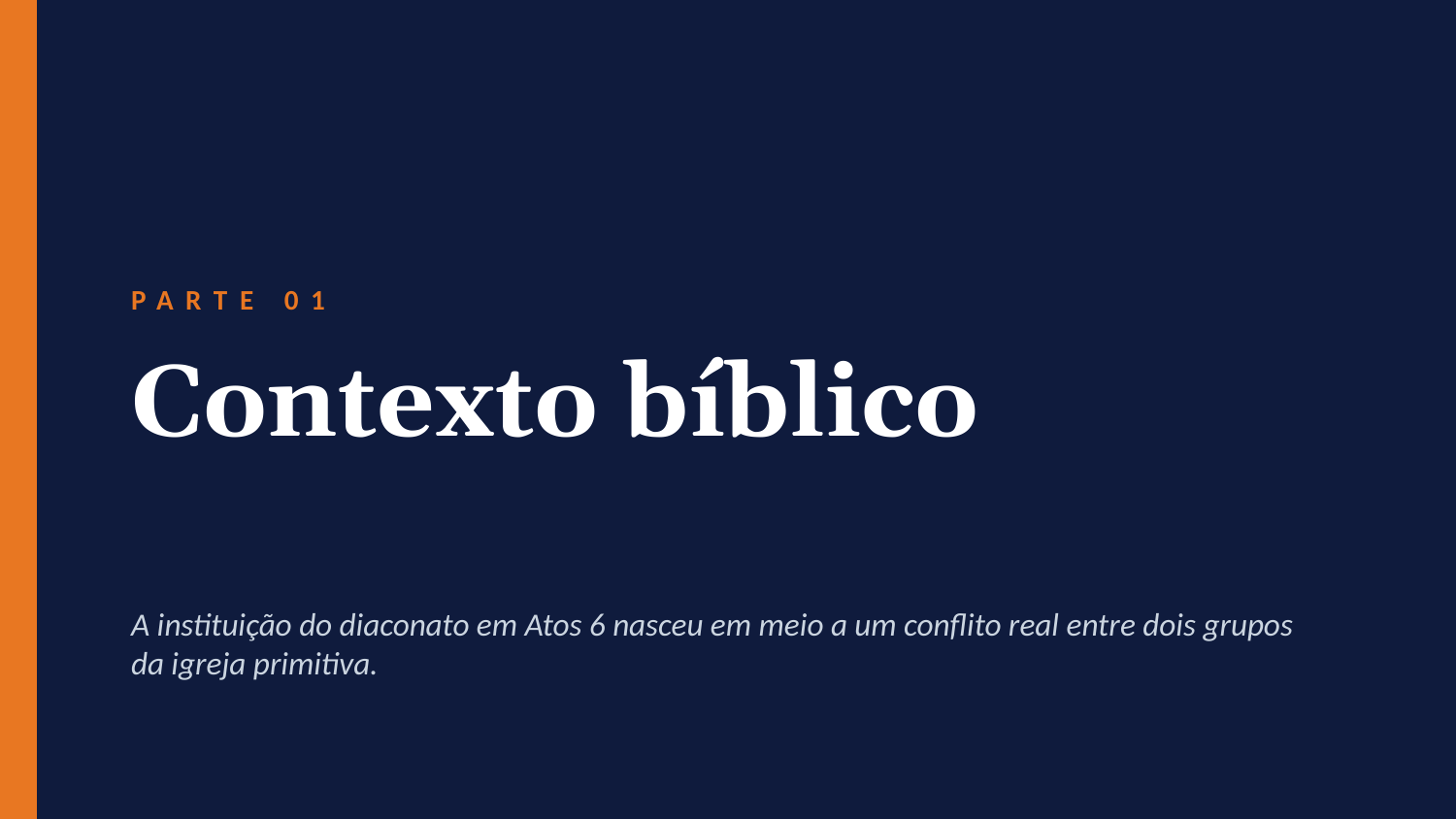

PARTE 01
Contexto bíblico
A instituição do diaconato em Atos 6 nasceu em meio a um conflito real entre dois grupos da igreja primitiva.